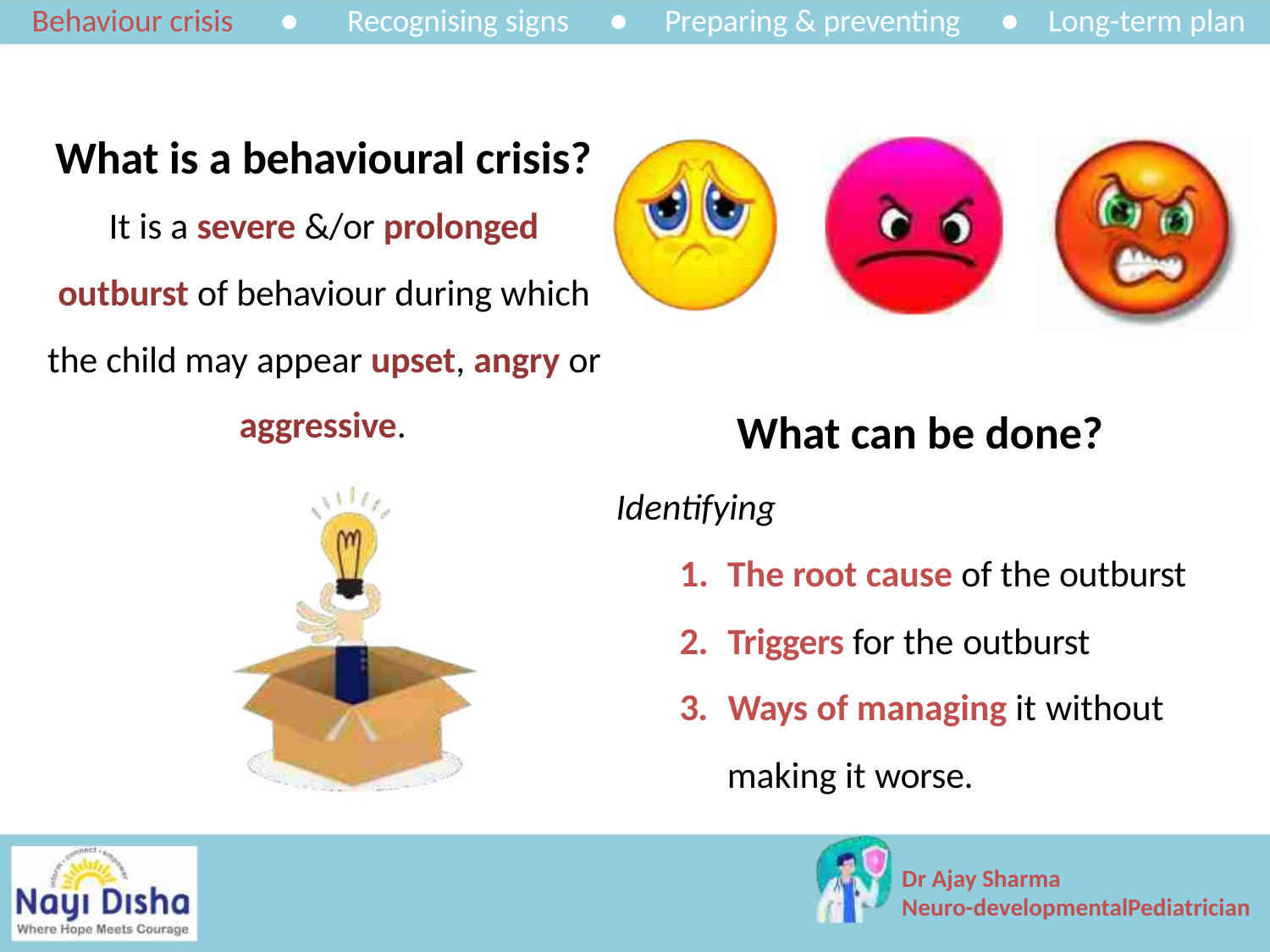

Behaviour crisis ●
Recognising signs ● Preparing & preventing ● Long-term plan
What is a behavioural crisis?
It is a severe &/or prolonged
outburst of behaviour during which
the child may appear upset, angry or
aggressive.
What can be done?
Identifying
1. The root cause of the outburst
2. Triggers for the outburst
3. Ways of managing it without
making it worse.
Dr Ajay Sharma
Neuro-developmentalPediatrician